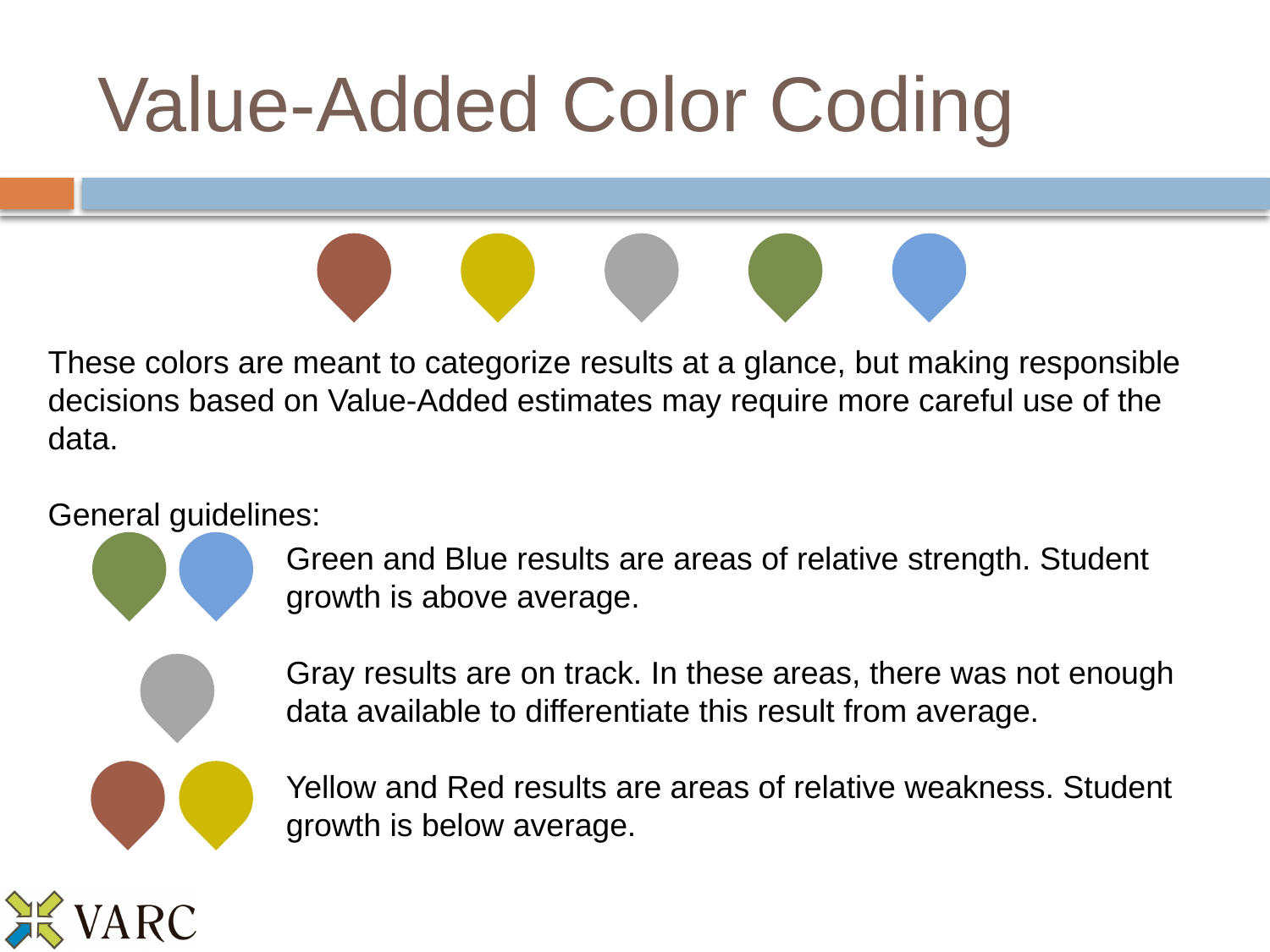

# Value-Added Color Coding

These colors are meant to categorize results at a glance, but making responsible decisions based on Value-Added estimates may require more careful use of the data.

General guidelines:
Green and Blue results are areas of relative strength. Student growth is above average.

Gray results are on track. In these areas, there was not enough data available to differentiate this result from average.

Yellow and Red results are areas of relative weakness. Student growth is below average.